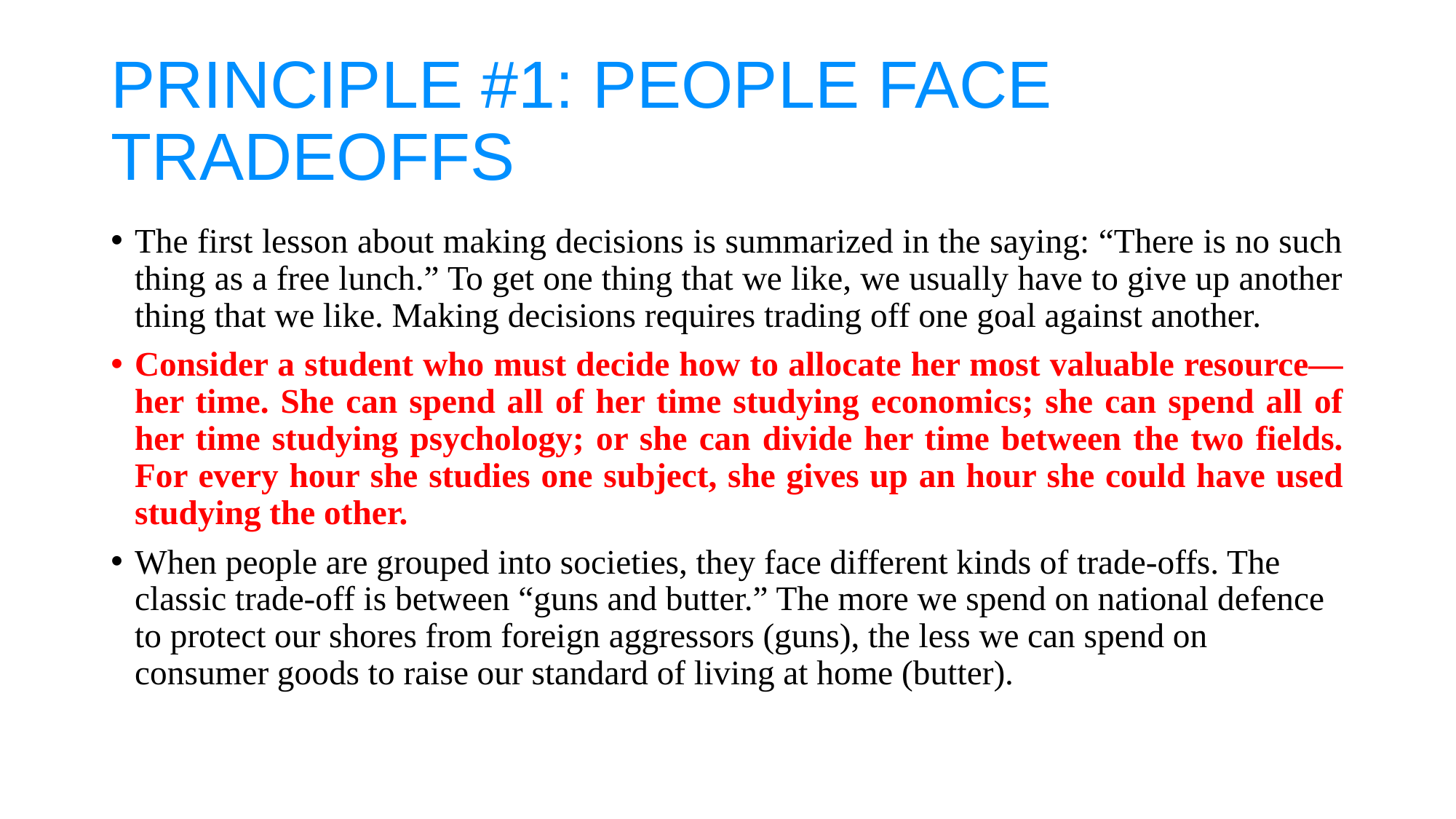

# PRINCIPLE #1: PEOPLE FACE TRADEOFFS
The first lesson about making decisions is summarized in the saying: “There is no such thing as a free lunch.” To get one thing that we like, we usually have to give up another thing that we like. Making decisions requires trading off one goal against another.
Consider a student who must decide how to allocate her most valuable resource— her time. She can spend all of her time studying economics; she can spend all of her time studying psychology; or she can divide her time between the two fields. For every hour she studies one subject, she gives up an hour she could have used studying the other.
When people are grouped into societies, they face different kinds of trade-offs. The classic trade-off is between “guns and butter.” The more we spend on national defence to protect our shores from foreign aggressors (guns), the less we can spend on consumer goods to raise our standard of living at home (butter).